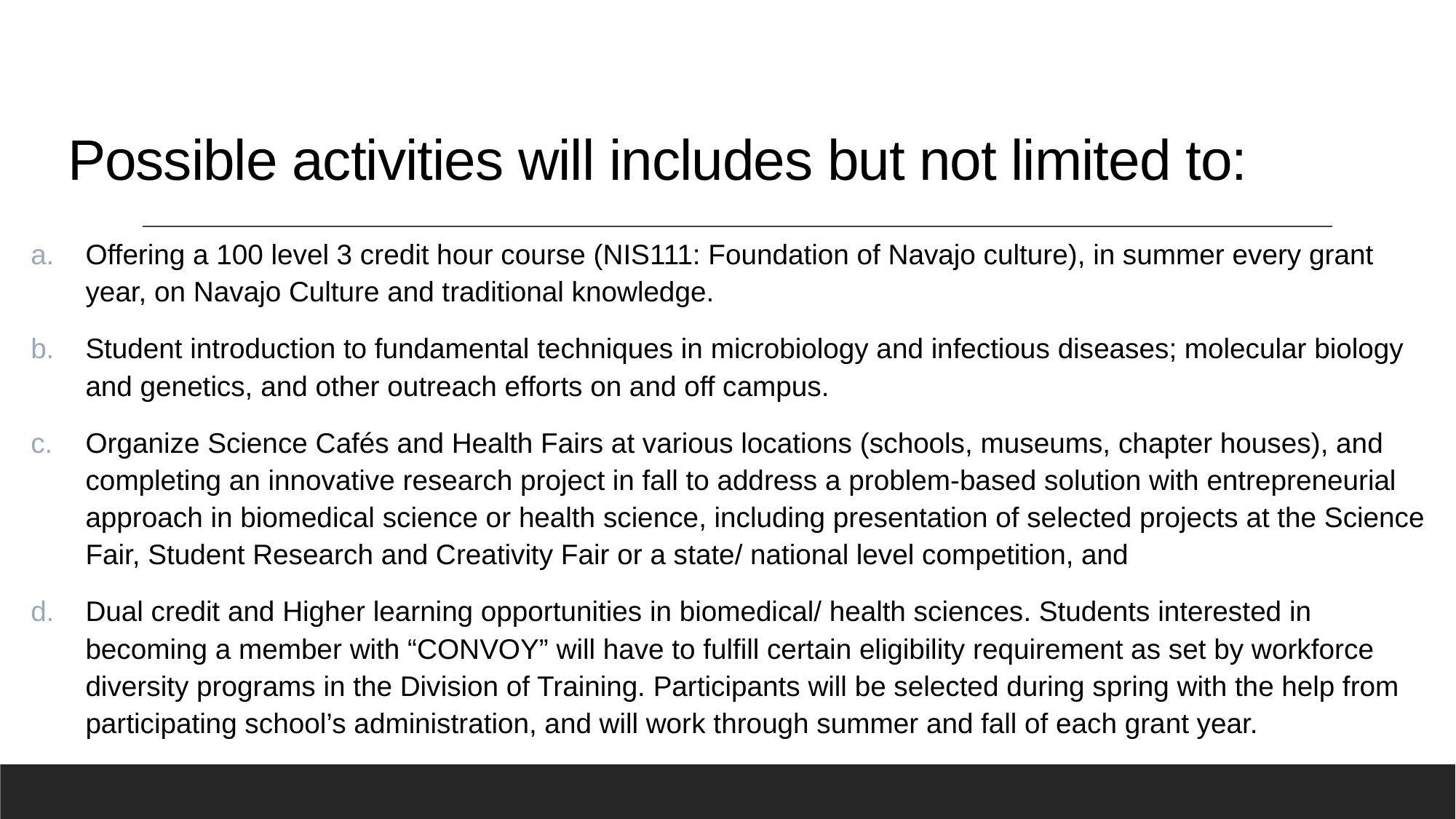

# Possible activities will includes but not limited to:
Offering a 100 level 3 credit hour course (NIS111: Foundation of Navajo culture), in summer every grant year, on Navajo Culture and traditional knowledge.
Student introduction to fundamental techniques in microbiology and infectious diseases; molecular biology and genetics, and other outreach efforts on and off campus.
Organize Science Cafés and Health Fairs at various locations (schools, museums, chapter houses), and completing an innovative research project in fall to address a problem-based solution with entrepreneurial approach in biomedical science or health science, including presentation of selected projects at the Science Fair, Student Research and Creativity Fair or a state/ national level competition, and
Dual credit and Higher learning opportunities in biomedical/ health sciences. Students interested in becoming a member with “CONVOY” will have to fulfill certain eligibility requirement as set by workforce diversity programs in the Division of Training. Participants will be selected during spring with the help from participating school’s administration, and will work through summer and fall of each grant year.